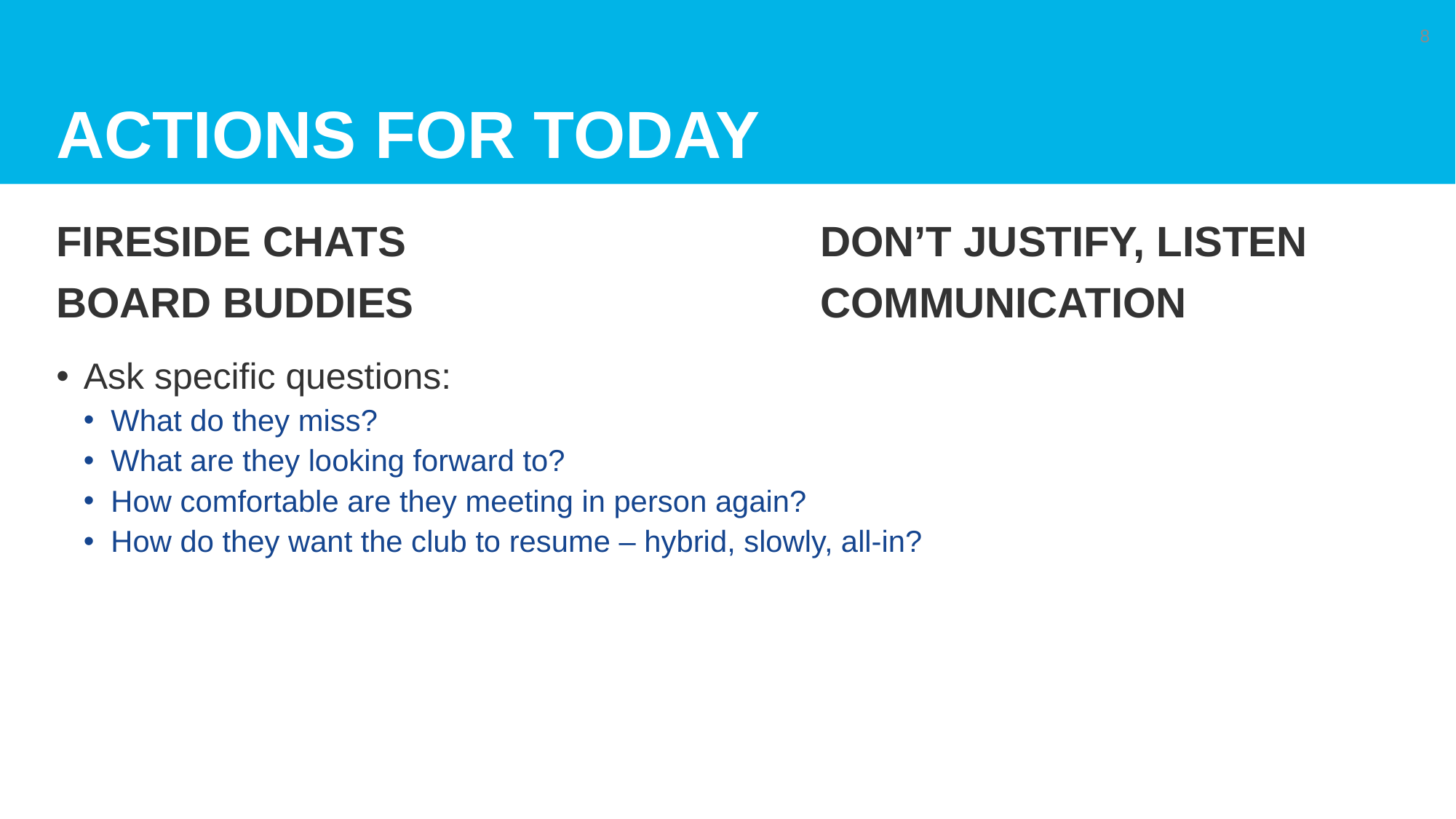

# Actions for Today
8
Fireside Chats				Don’t Justify, Listen
Board Buddies				Communication

Ask specific questions:
What do they miss?
What are they looking forward to?
How comfortable are they meeting in person again?
How do they want the club to resume – hybrid, slowly, all-in?